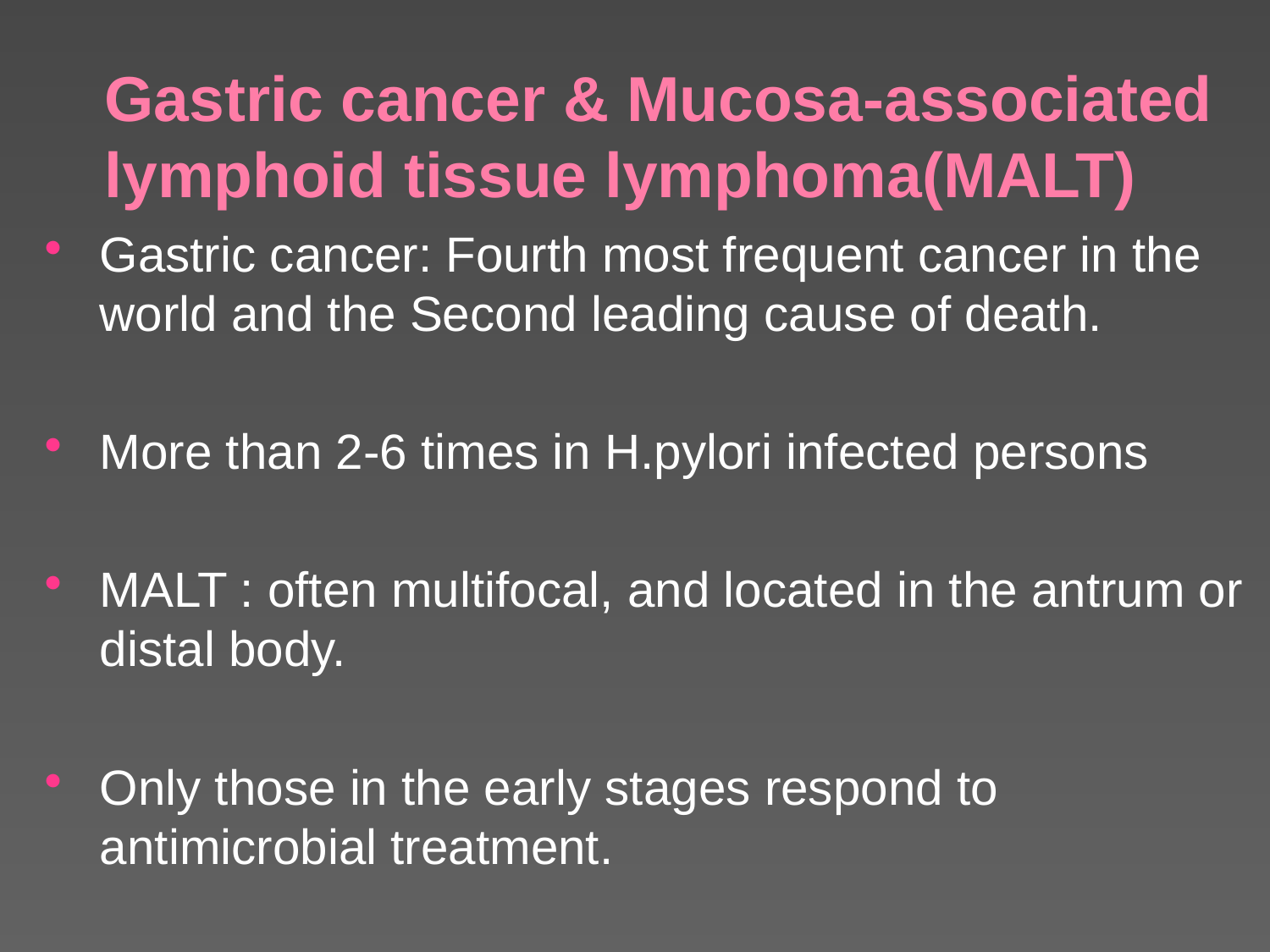

# Gastric cancer & Mucosa-associated lymphoid tissue lymphoma(MALT)
Gastric cancer: Fourth most frequent cancer in the world and the Second leading cause of death.

More than 2-6 times in H.pylori infected persons

MALT : often multifocal, and located in the antrum or distal body.

Only those in the early stages respond to antimicrobial treatment.